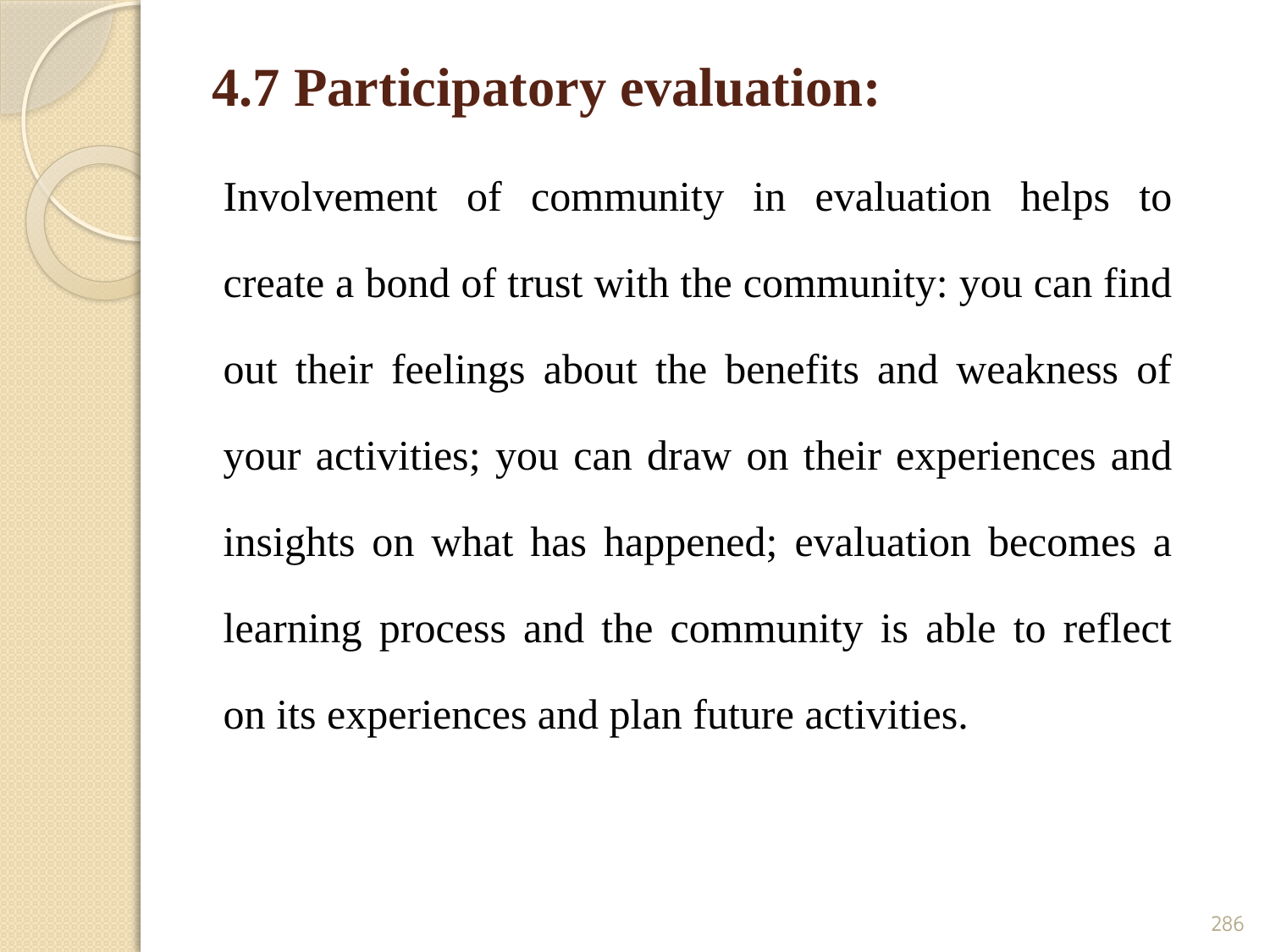

# 4.7 Participatory evaluation:
Involvement of community in evaluation helps to create a bond of trust with the community: you can find out their feelings about the benefits and weakness of your activities; you can draw on their experiences and insights on what has happened; evaluation becomes a learning process and the community is able to reflect on its experiences and plan future activities.
286